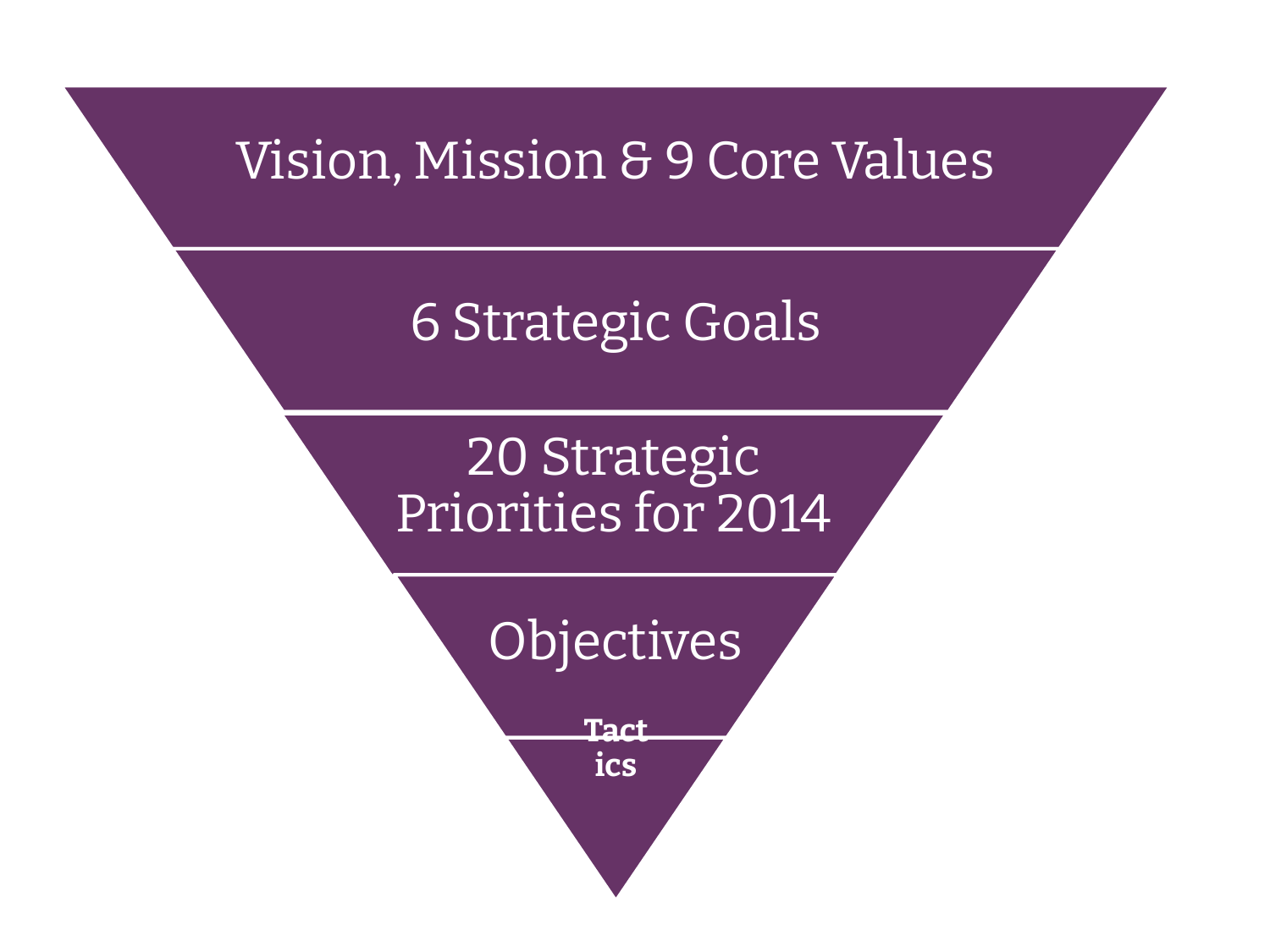

Vision, Mission & 9 Core Values
6 Strategic Goals
20 Strategic Priorities for 2014
Objectives

Tactics